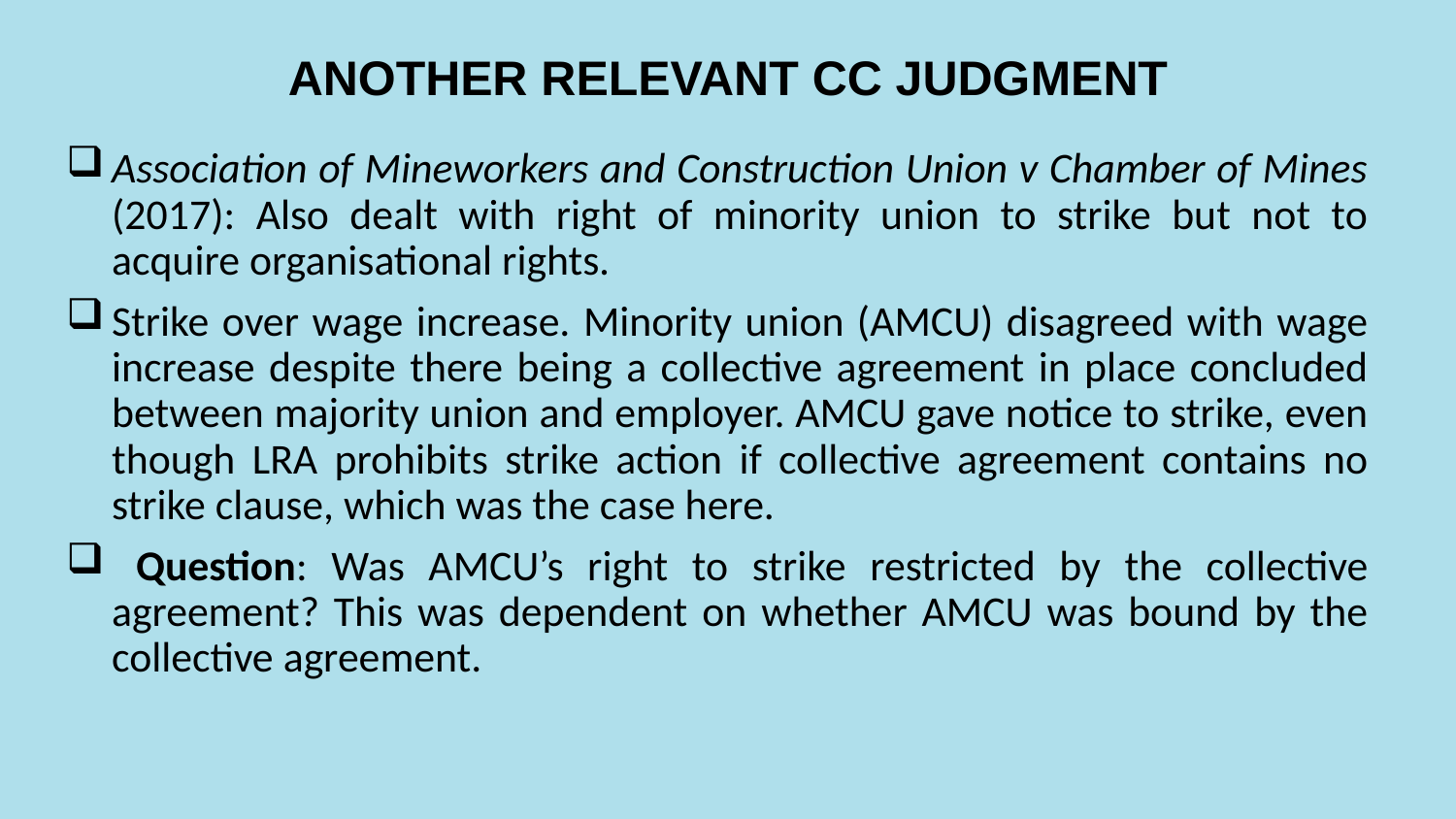

# ANOTHER RELEVANT CC JUDGMENT
Association of Mineworkers and Construction Union v Chamber of Mines (2017): Also dealt with right of minority union to strike but not to acquire organisational rights.
Strike over wage increase. Minority union (AMCU) disagreed with wage increase despite there being a collective agreement in place concluded between majority union and employer. AMCU gave notice to strike, even though LRA prohibits strike action if collective agreement contains no strike clause, which was the case here.
 Question: Was AMCU’s right to strike restricted by the collective agreement? This was dependent on whether AMCU was bound by the collective agreement.